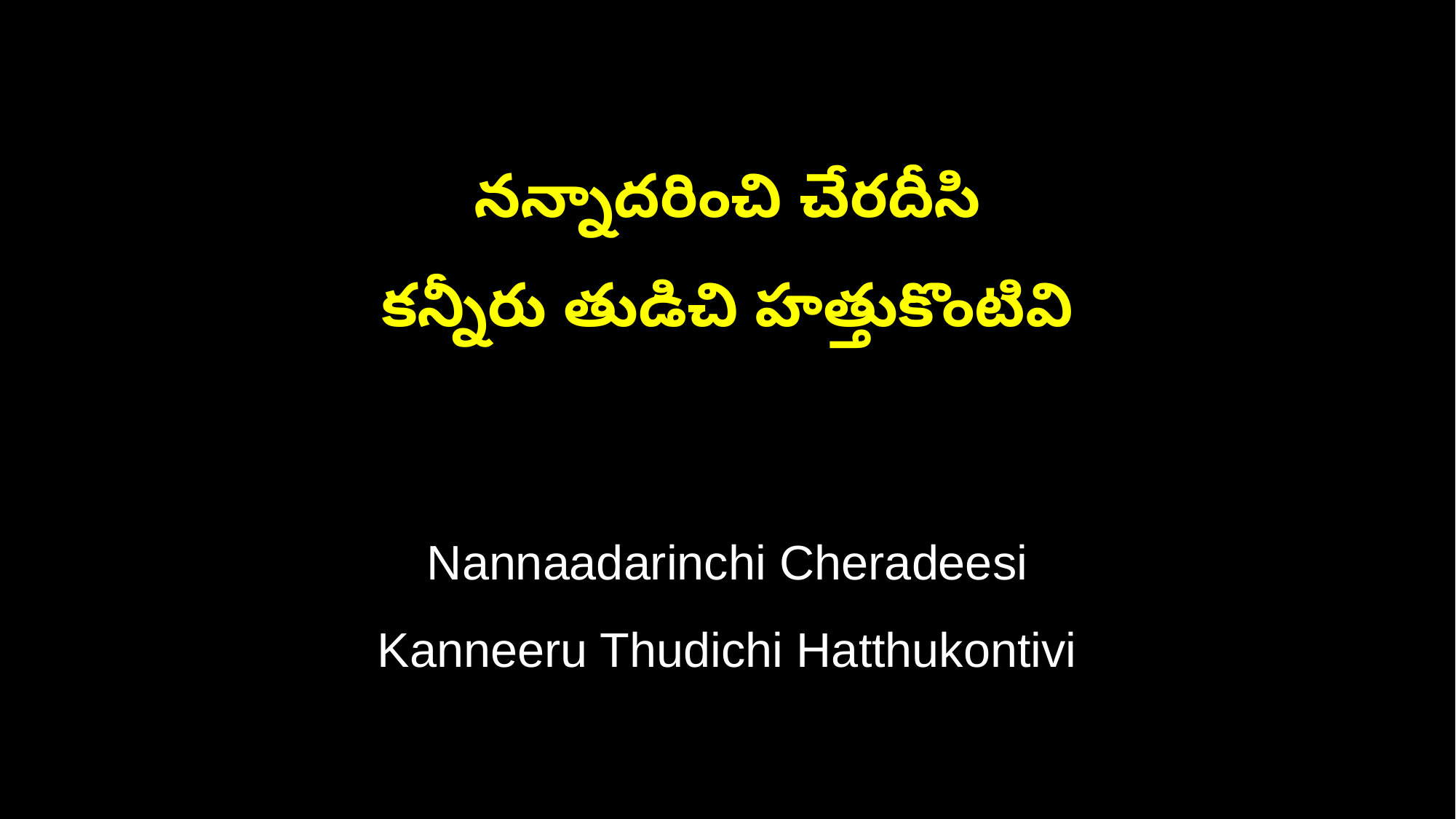

నన్నాదరించి చేరదీసి
కన్నీరు తుడిచి హత్తుకొంటివి
Nannaadarinchi Cheradeesi
Kanneeru Thudichi Hatthukontivi